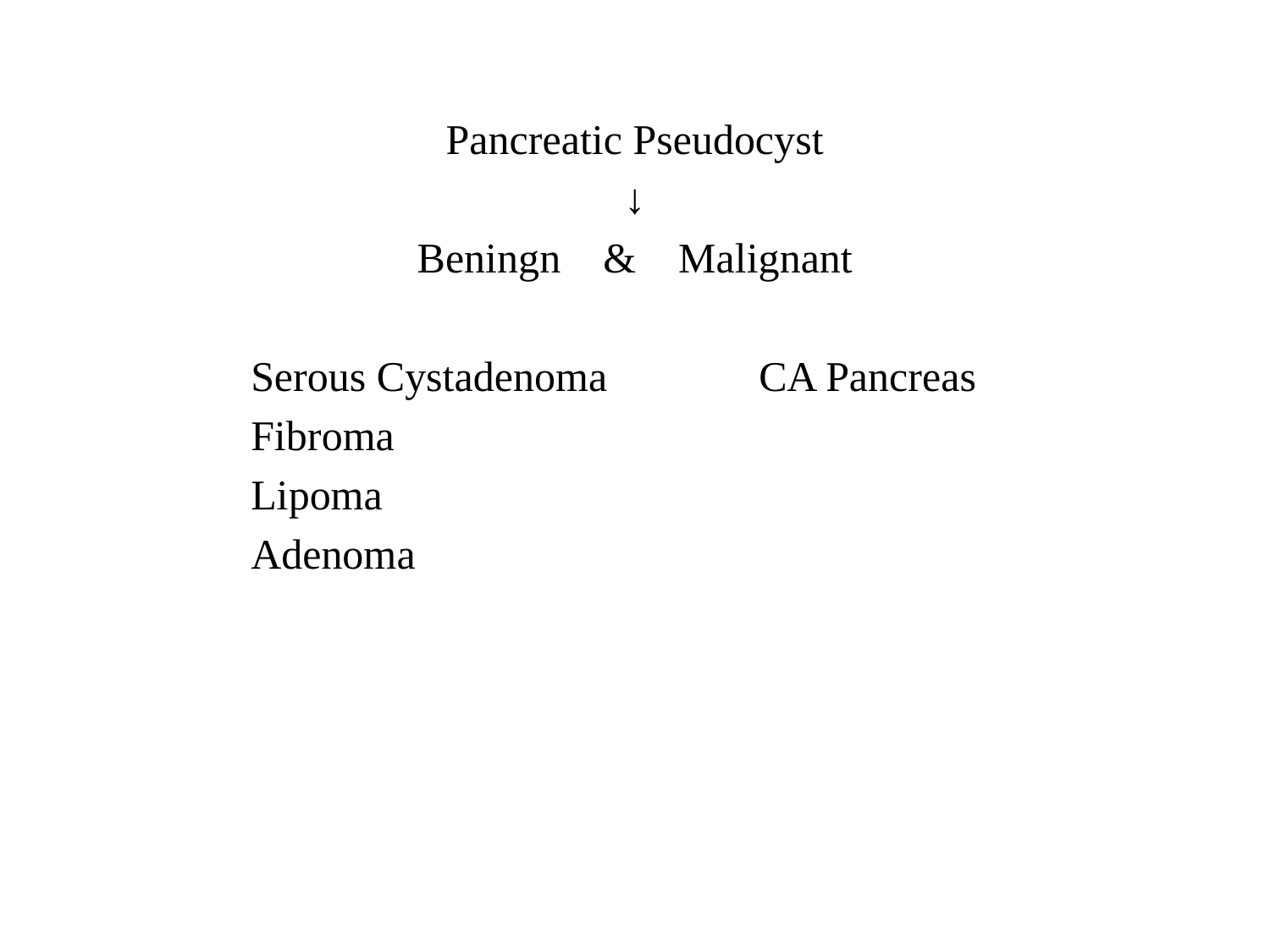

Pancreatic Pseudocyst
↓
Beningn    &    Malignant

		Serous Cystadenoma		CA Pancreas
		Fibroma
		Lipoma
		Adenoma